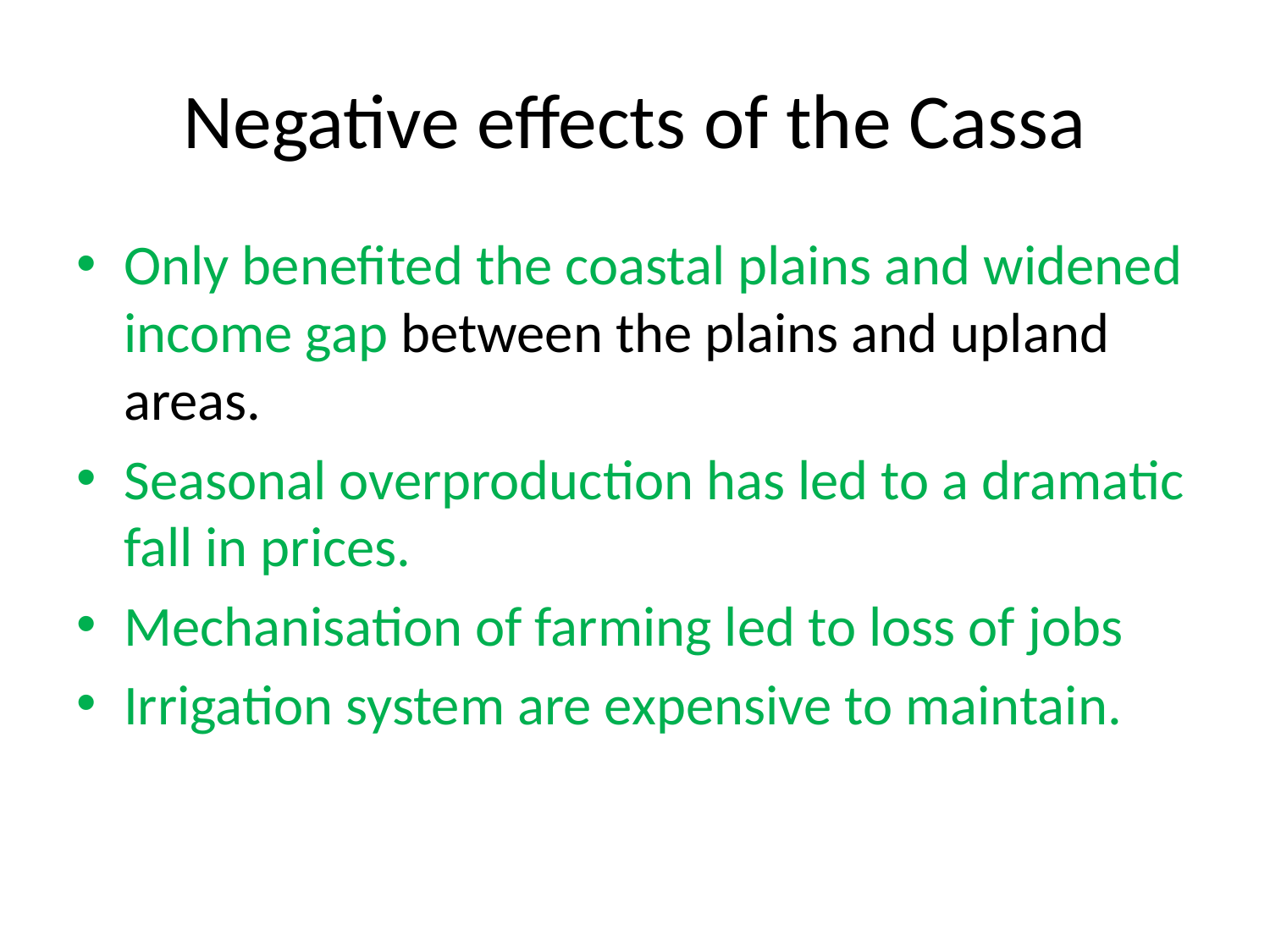

# Negative effects of the Cassa
Only benefited the coastal plains and widened income gap between the plains and upland areas.
Seasonal overproduction has led to a dramatic fall in prices.
Mechanisation of farming led to loss of jobs
Irrigation system are expensive to maintain.